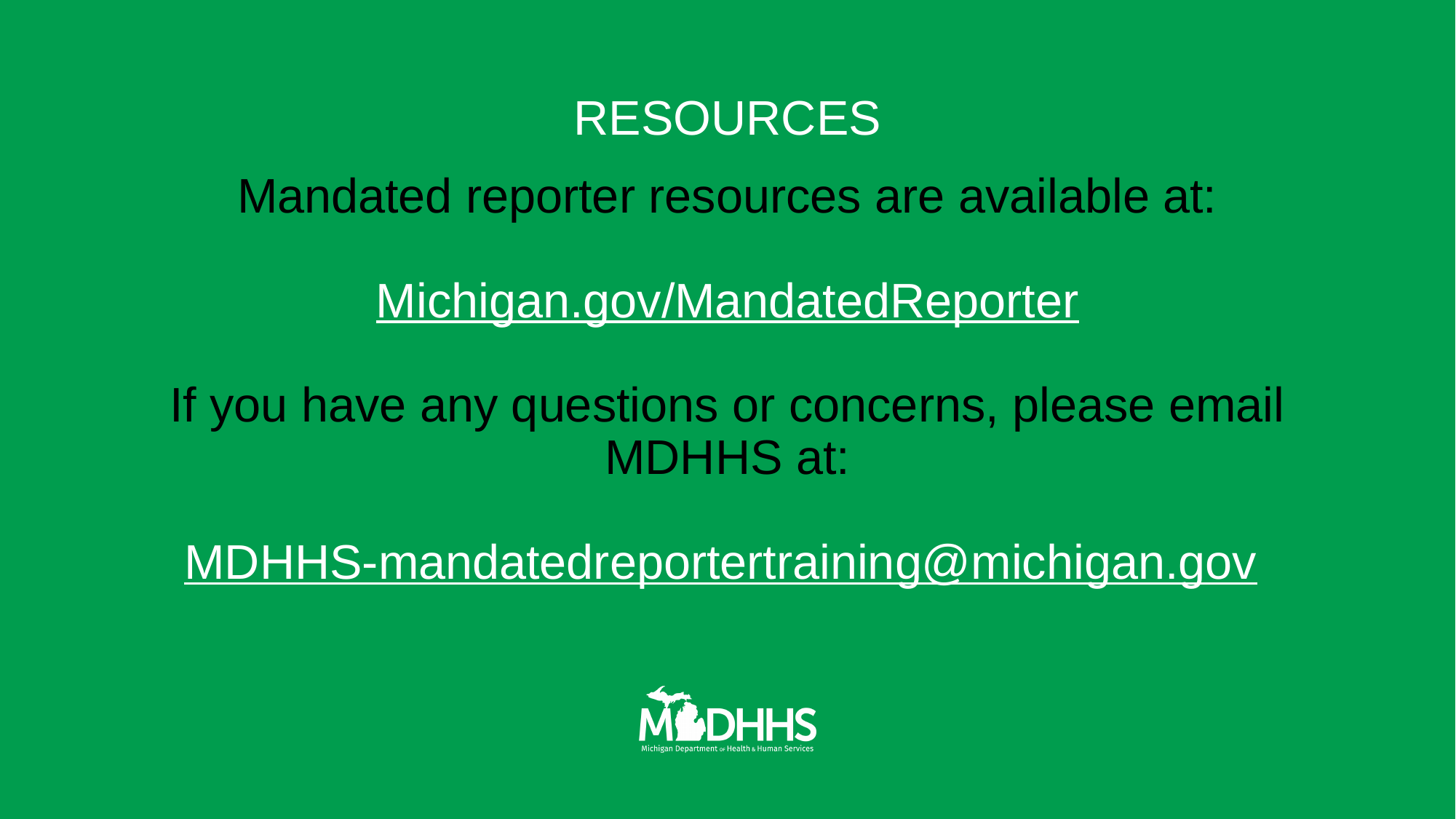

RESOURCES
# Mandated reporter resources are available at: Michigan.gov/MandatedReporter If you have any questions or concerns, please email MDHHS at: MDHHS-mandatedreportertraining@michigan.gov